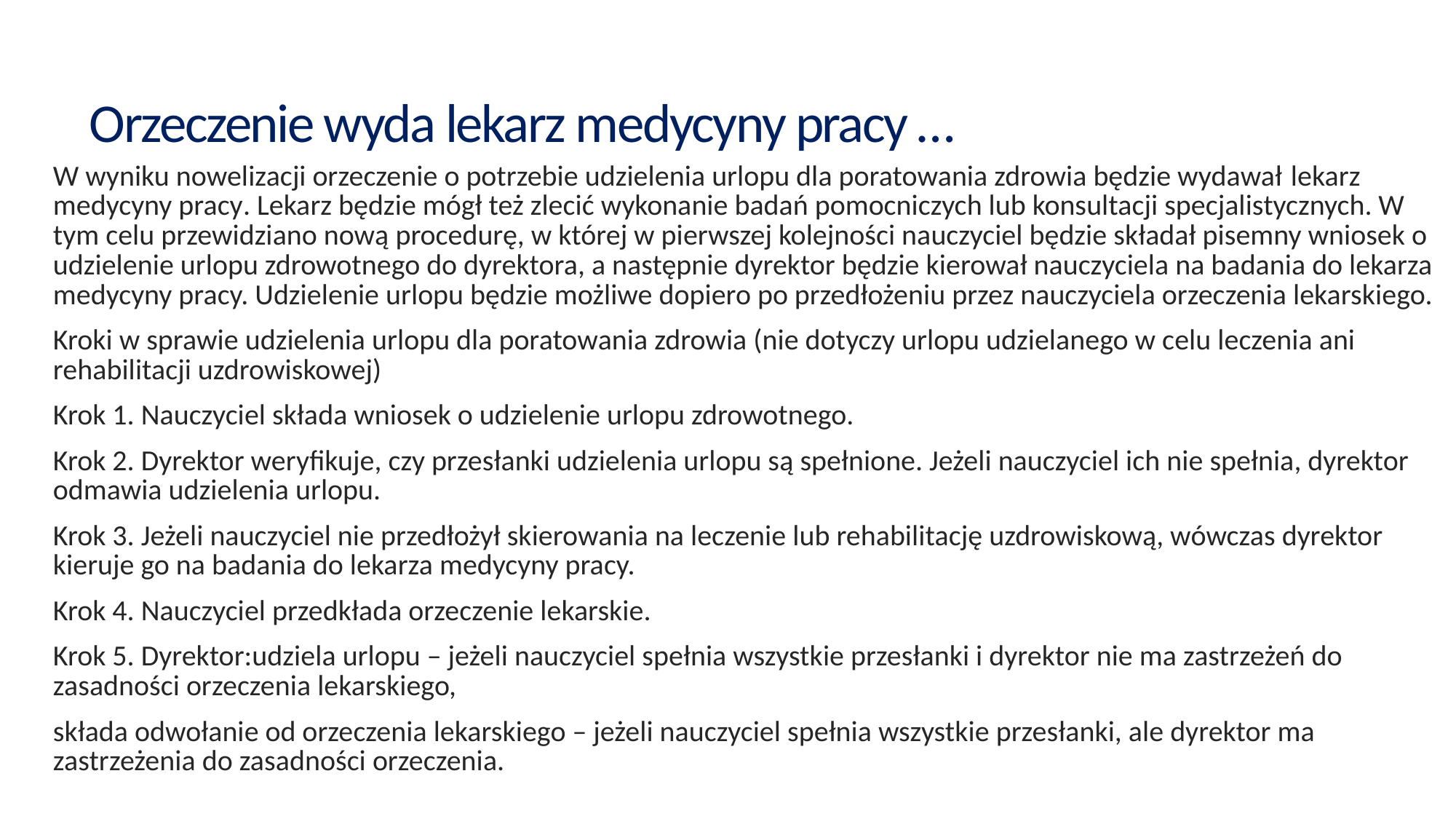

# Orzeczenie wyda lekarz medycyny pracy …
W wyniku nowelizacji orzeczenie o potrzebie udzielenia urlopu dla poratowania zdrowia będzie wydawał lekarz medycyny pracy. Lekarz będzie mógł też zlecić wykonanie badań pomocniczych lub konsultacji specjalistycznych. W tym celu przewidziano nową procedurę, w której w pierwszej kolejności nauczyciel będzie składał pisemny wniosek o udzielenie urlopu zdrowotnego do dyrektora, a następnie dyrektor będzie kierował nauczyciela na badania do lekarza medycyny pracy. Udzielenie urlopu będzie możliwe dopiero po przedłożeniu przez nauczyciela orzeczenia lekarskiego.
Kroki w sprawie udzielenia urlopu dla poratowania zdrowia (nie dotyczy urlopu udzielanego w celu leczenia ani rehabilitacji uzdrowiskowej)
Krok 1. Nauczyciel składa wniosek o udzielenie urlopu zdrowotnego.
Krok 2. Dyrektor weryfikuje, czy przesłanki udzielenia urlopu są spełnione. Jeżeli nauczyciel ich nie spełnia, dyrektor odmawia udzielenia urlopu.
Krok 3. Jeżeli nauczyciel nie przedłożył skierowania na leczenie lub rehabilitację uzdrowiskową, wówczas dyrektor kieruje go na badania do lekarza medycyny pracy.
Krok 4. Nauczyciel przedkłada orzeczenie lekarskie.
Krok 5. Dyrektor:udziela urlopu – jeżeli nauczyciel spełnia wszystkie przesłanki i dyrektor nie ma zastrzeżeń do zasadności orzeczenia lekarskiego,
składa odwołanie od orzeczenia lekarskiego – jeżeli nauczyciel spełnia wszystkie przesłanki, ale dyrektor ma zastrzeżenia do zasadności orzeczenia.